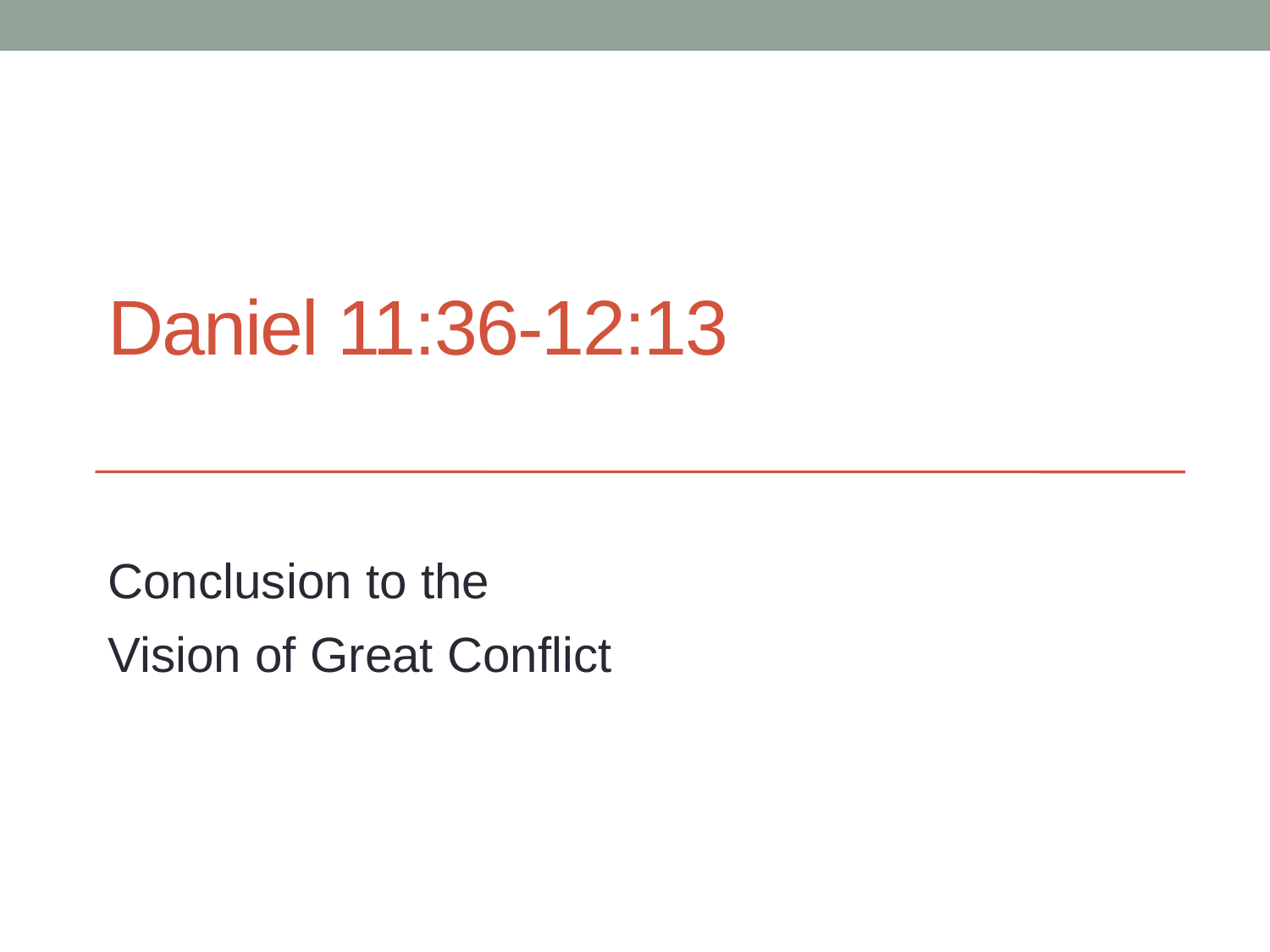

# Daniel 11:36-12:13
Conclusion to the
Vision of Great Conflict